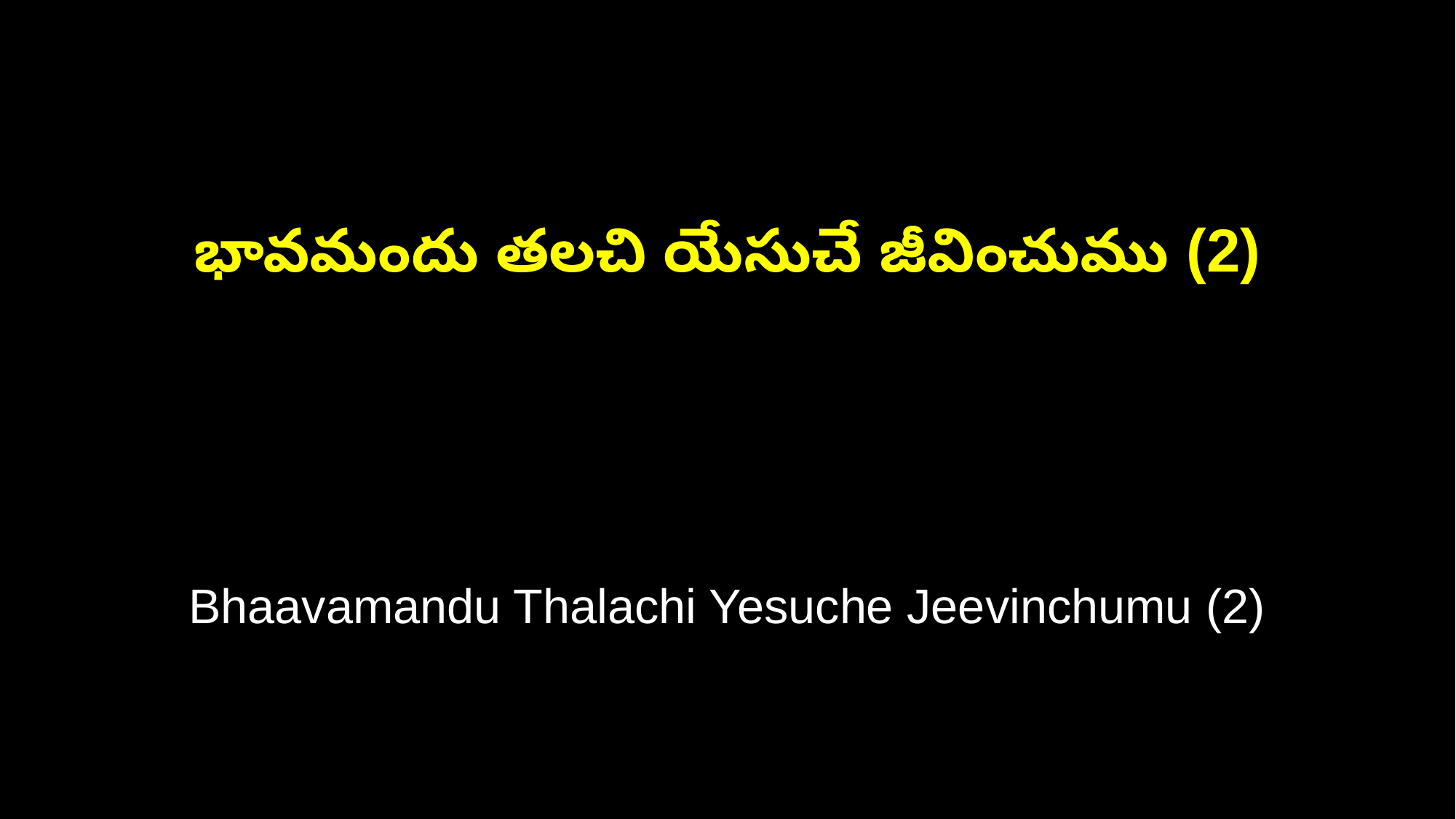

భావమందు తలచి యేసుచే జీవించుము (2)
Bhaavamandu Thalachi Yesuche Jeevinchumu (2)